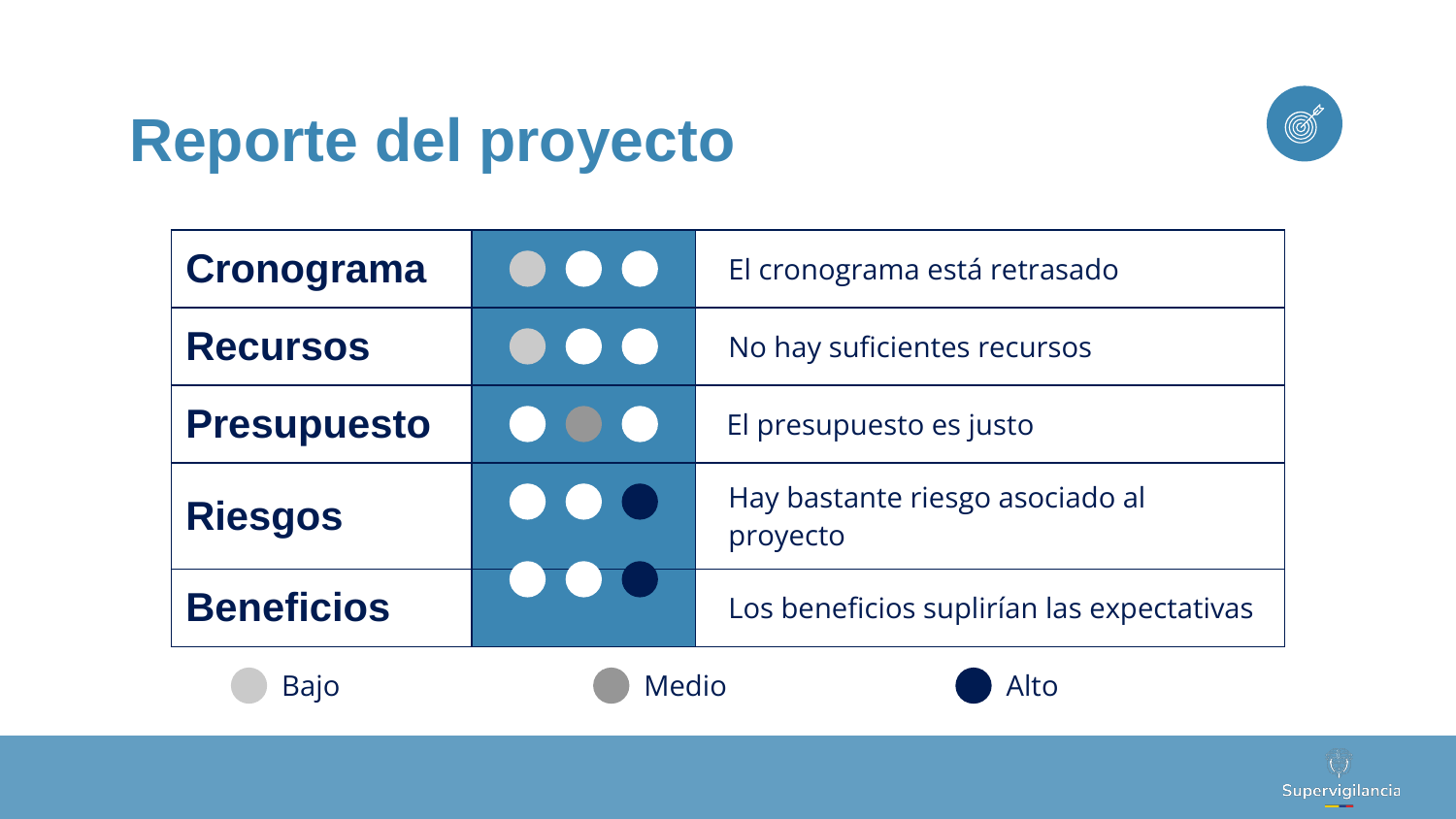

# Reporte del proyecto

| Cronograma |  | El cronograma está retrasado |  |  |
| --- | --- | --- | --- | --- |
| Recursos |  | No hay suficientes recursos |  |  |
| Presupuesto |  | El presupuesto es justo |  |  |
| Riesgos |  | Hay bastante riesgo asociado al proyecto |  |  |
| Beneficios |  | Los beneficios suplirían las expectativas |  |  |

Bajo
Medio
Alto